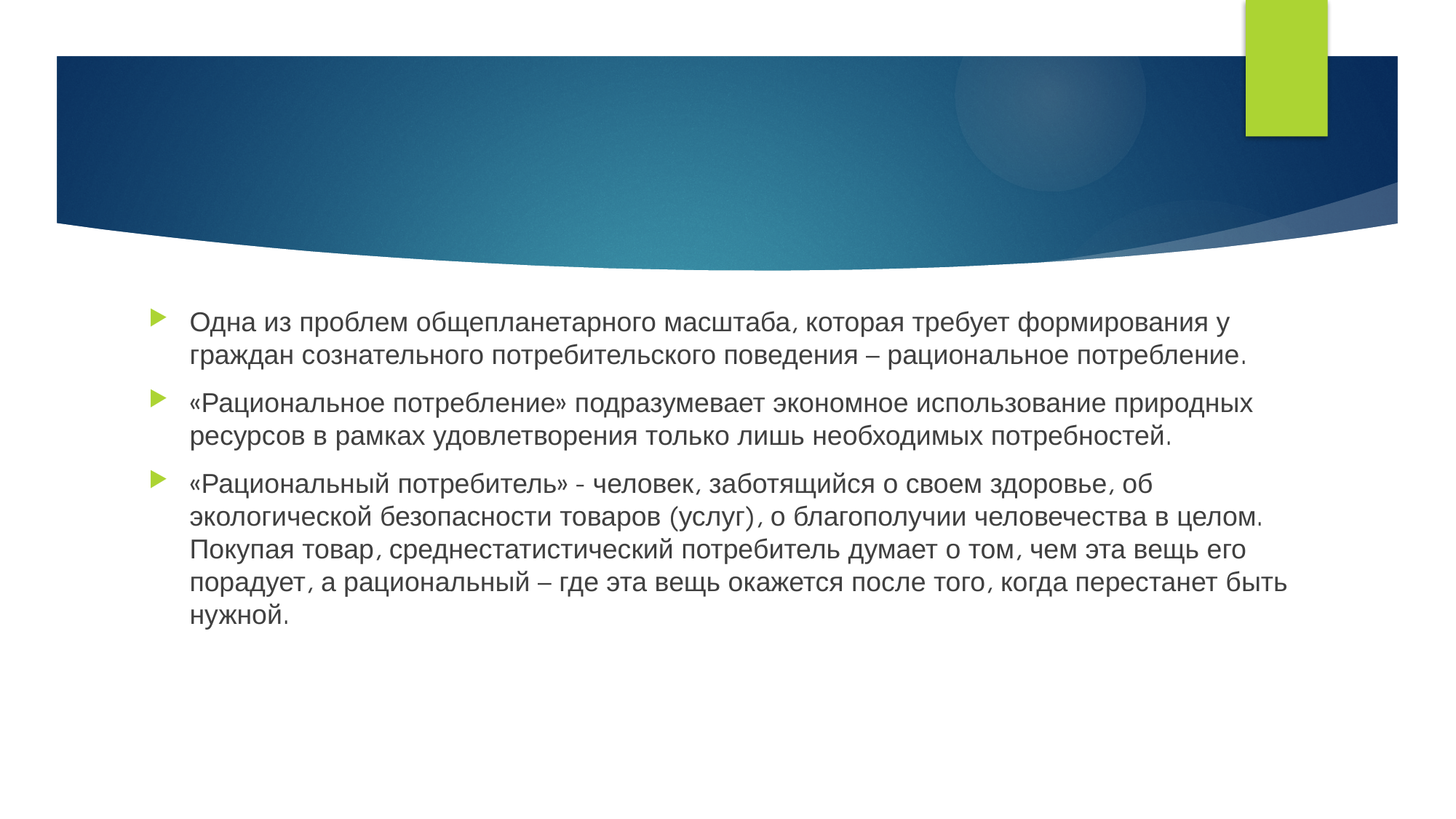

Одна из проблем общепланетарного масштаба, которая требует формирования у граждан сознательного потребительского поведения – рациональное потребление.
«Рациональное потребление» подразумевает экономное использование природных ресурсов в рамках удовлетворения только лишь необходимых потребностей.
«Рациональный потребитель» - человек, заботящийся о своем здоровье, об экологической безопасности товаров (услуг), о благополучии человечества в целом. Покупая товар, среднестатистический потребитель думает о том, чем эта вещь его порадует, а рациональный – где эта вещь окажется после того, когда перестанет быть нужной.